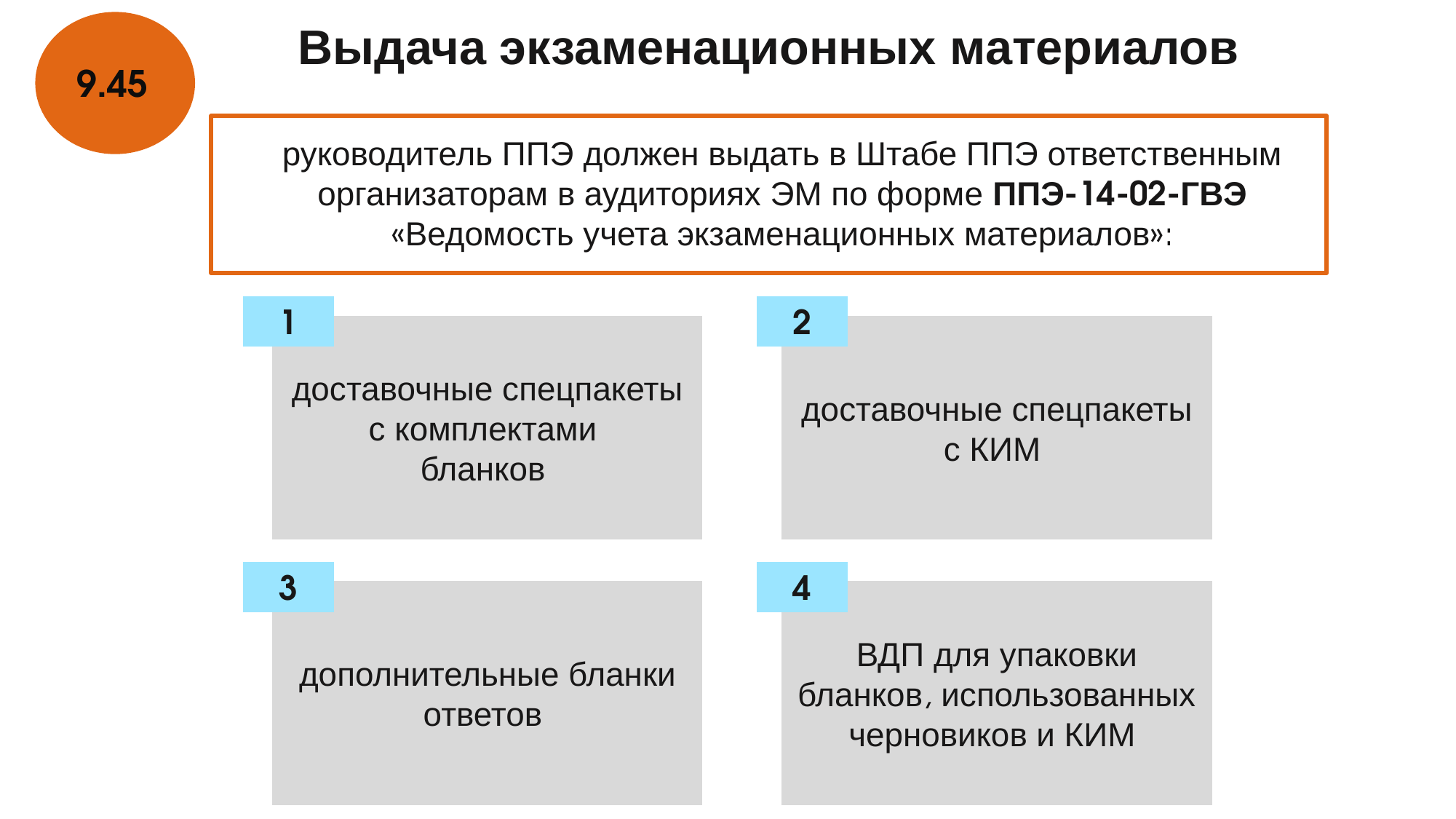

Выдача экзаменационных материалов

9.45

руководитель ППЭ должен выдать в Штабе ППЭ ответственным организаторам в аудиториях ЭМ по форме ППЭ-14-02-ГВЭ «Ведомость учета экзаменационных материалов»:
1
доставочные спецпакеты с комплектами
бланков
2
доставочные спецпакеты с КИМ
3
дополнительные бланки ответов
4
ВДП для упаковки бланков, использованных черновиков и КИМ